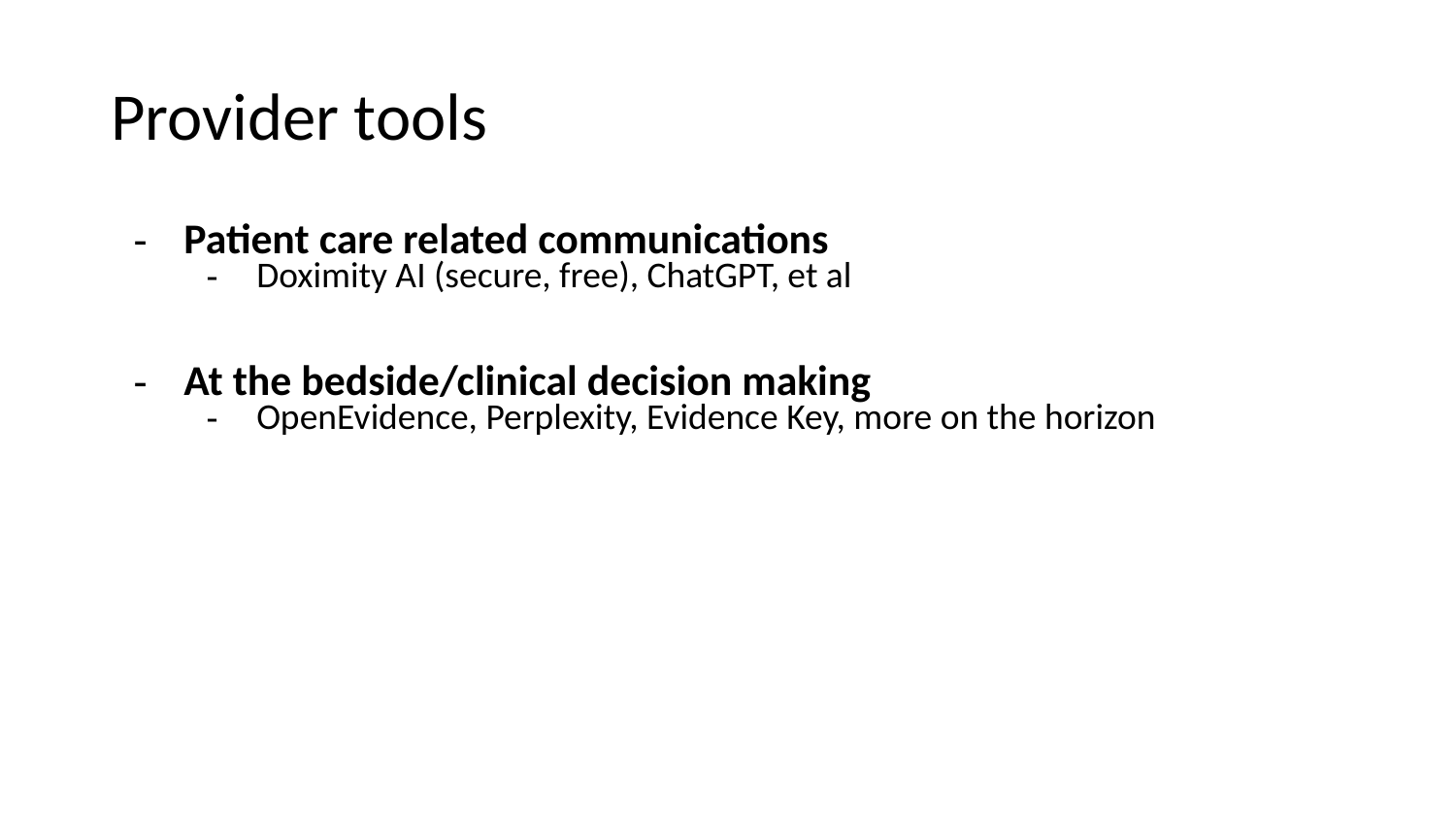

# Provider tools
Patient care related communications
Doximity AI (secure, free), ChatGPT, et al

At the bedside/clinical decision making
OpenEvidence, Perplexity, Evidence Key, more on the horizon